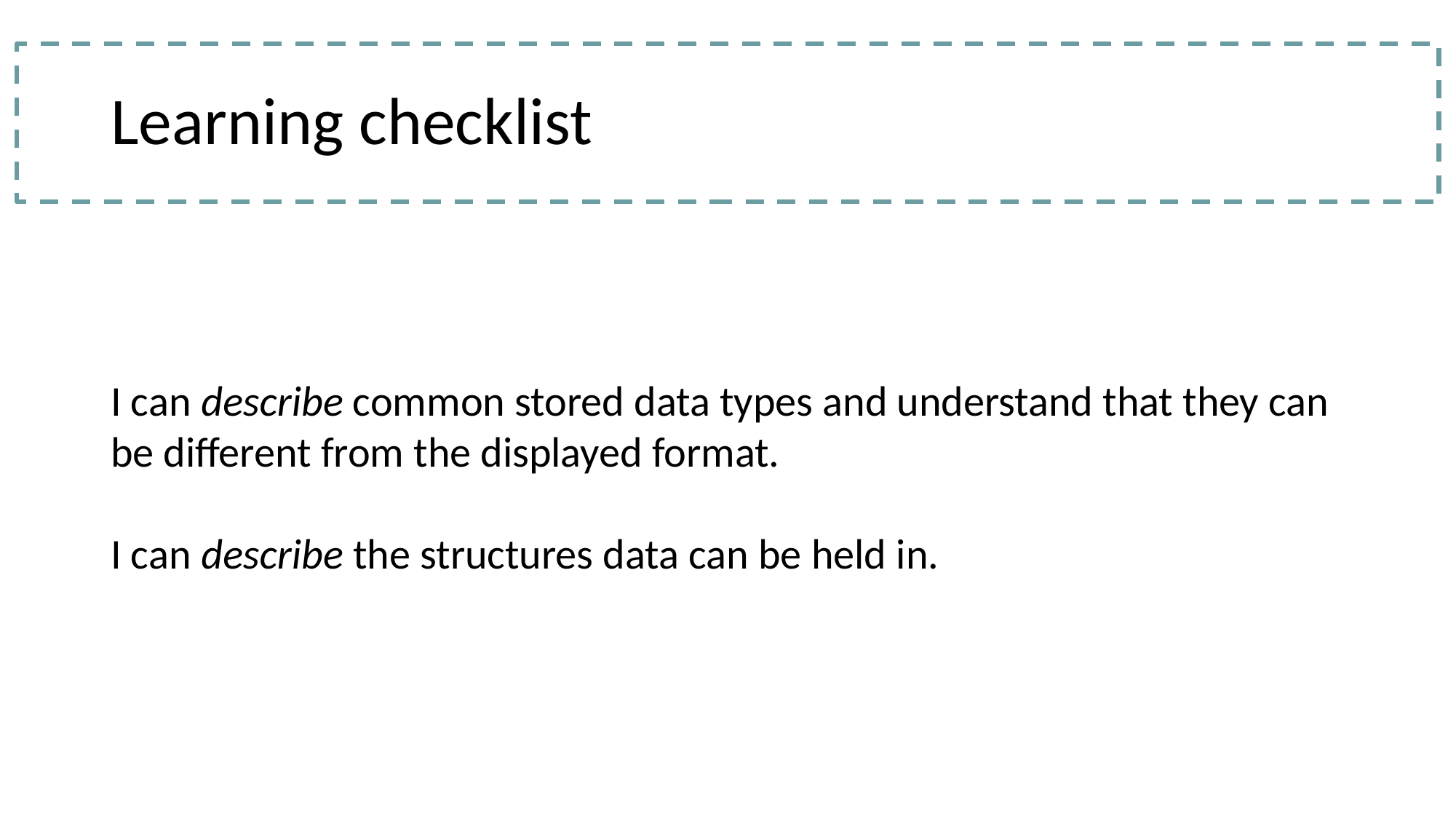

# Learning checklist

I can describe common stored data types and understand that they can be different from the displayed format.

I can describe the structures data can be held in.